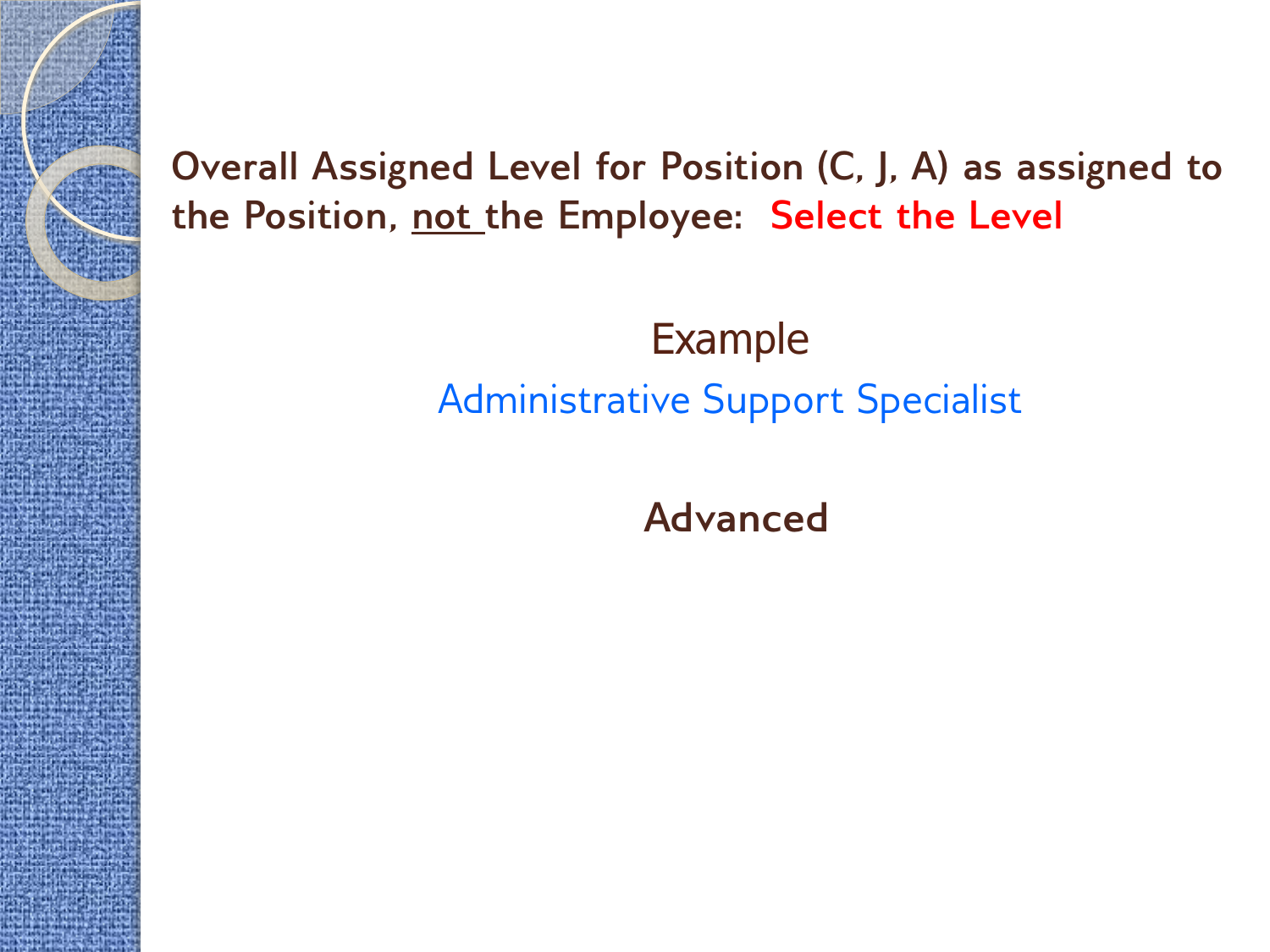

# Overall Assigned Level for Position (C, J, A) as assigned to the Position, not the Employee:  Select the Level

Example
Administrative Support Specialist

 Advanced